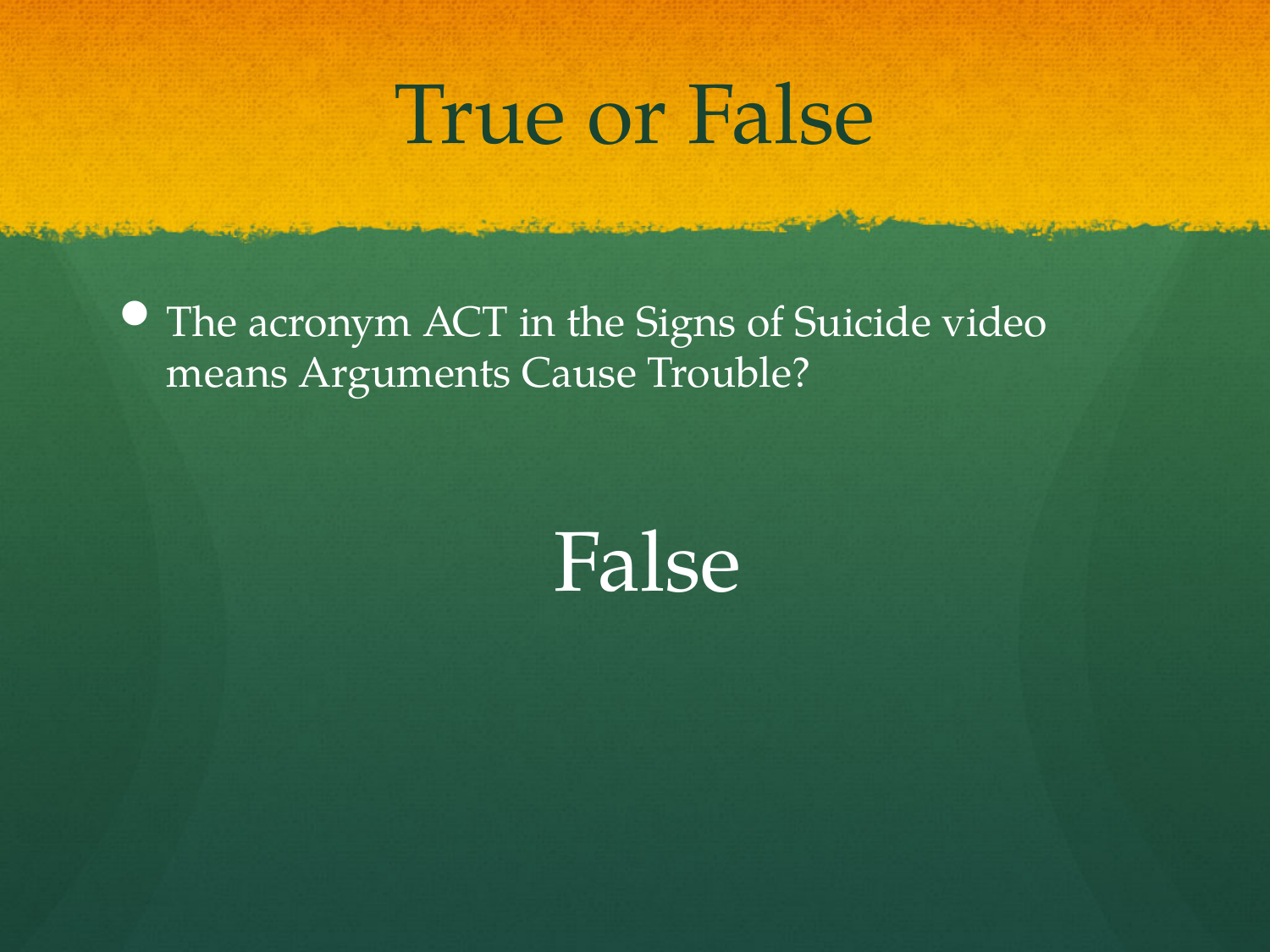

# True or False
The acronym ACT in the Signs of Suicide video means Arguments Cause Trouble?

False